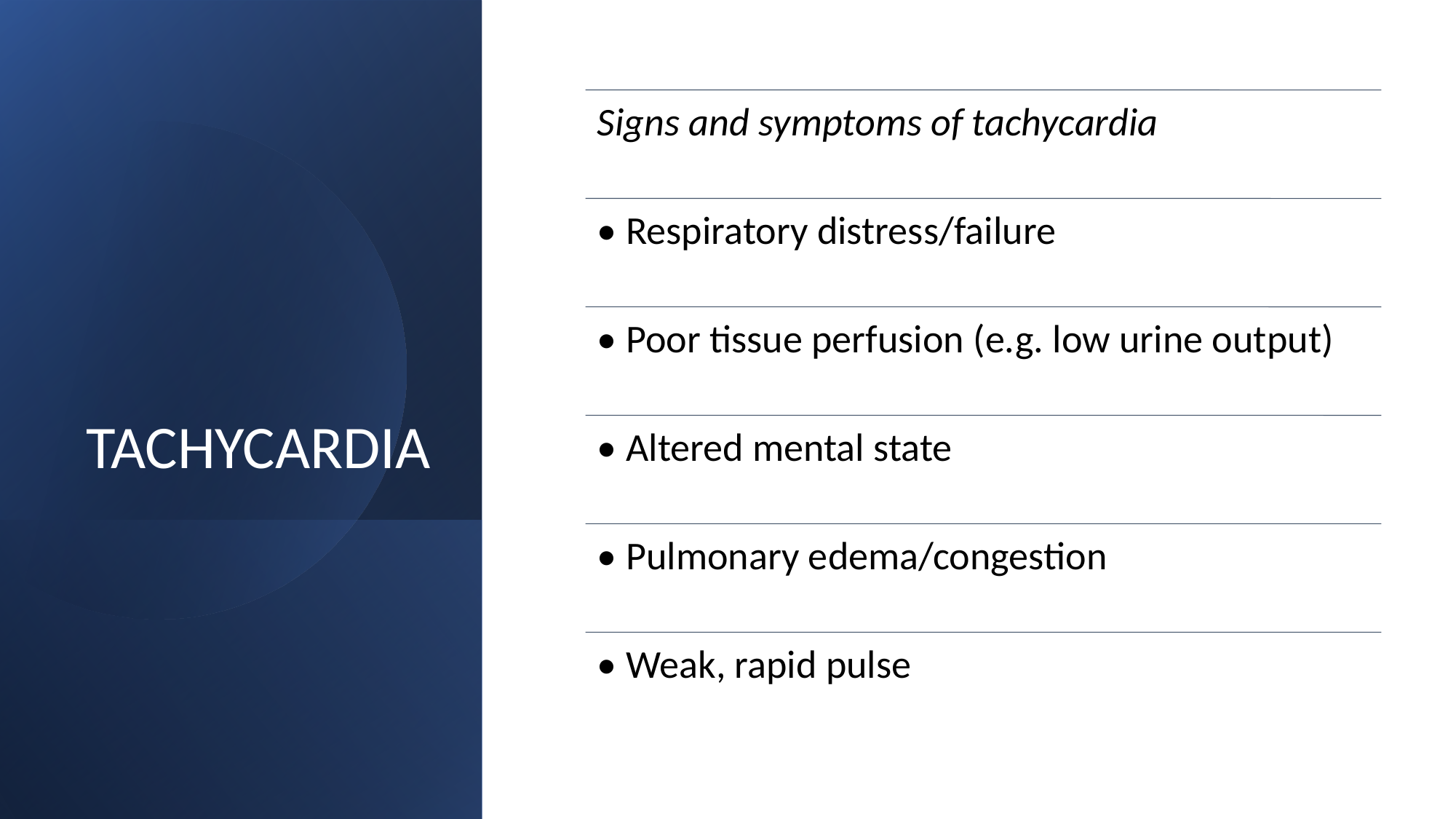

Signs and symptoms of tachycardia
• Respiratory distress/failure
• Poor tissue perfusion (e.g. low urine output)
• Altered mental state
• Pulmonary edema/congestion
• Weak, rapid pulse

# TACHYCARDIA